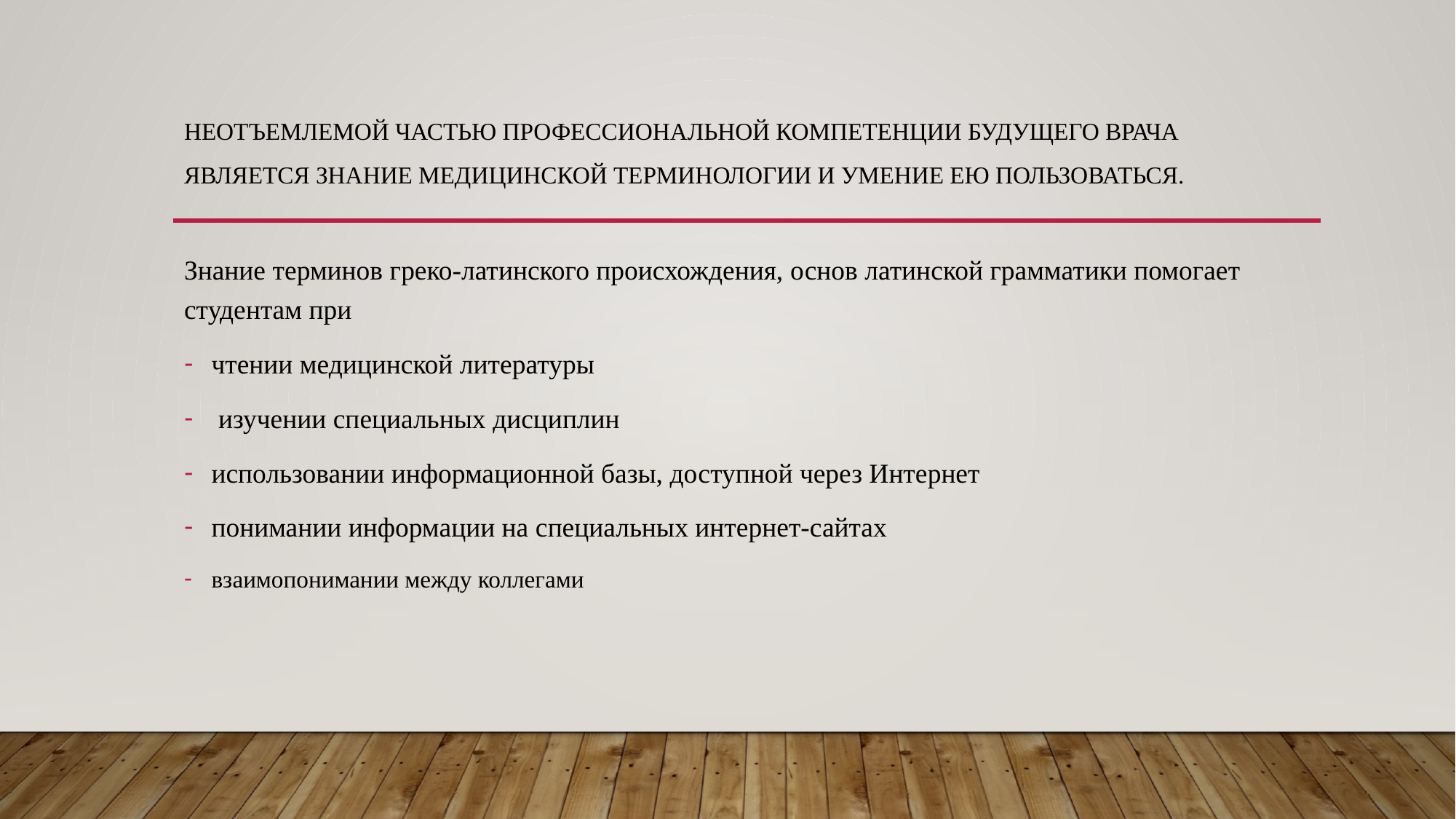

# Неотъемлемой частью профессиональной компетенции будущего врача является знание медицинской терминологии и умение ею пользоваться.
Знание терминов греко-латинского происхождения, основ латинской грамматики помогает студентам при
чтении медицинской литературы
 изучении специальных дисциплин
использовании информационной базы, доступной через Интернет
понимании информации на специальных интернет-сайтах
взаимопонимании между коллегами